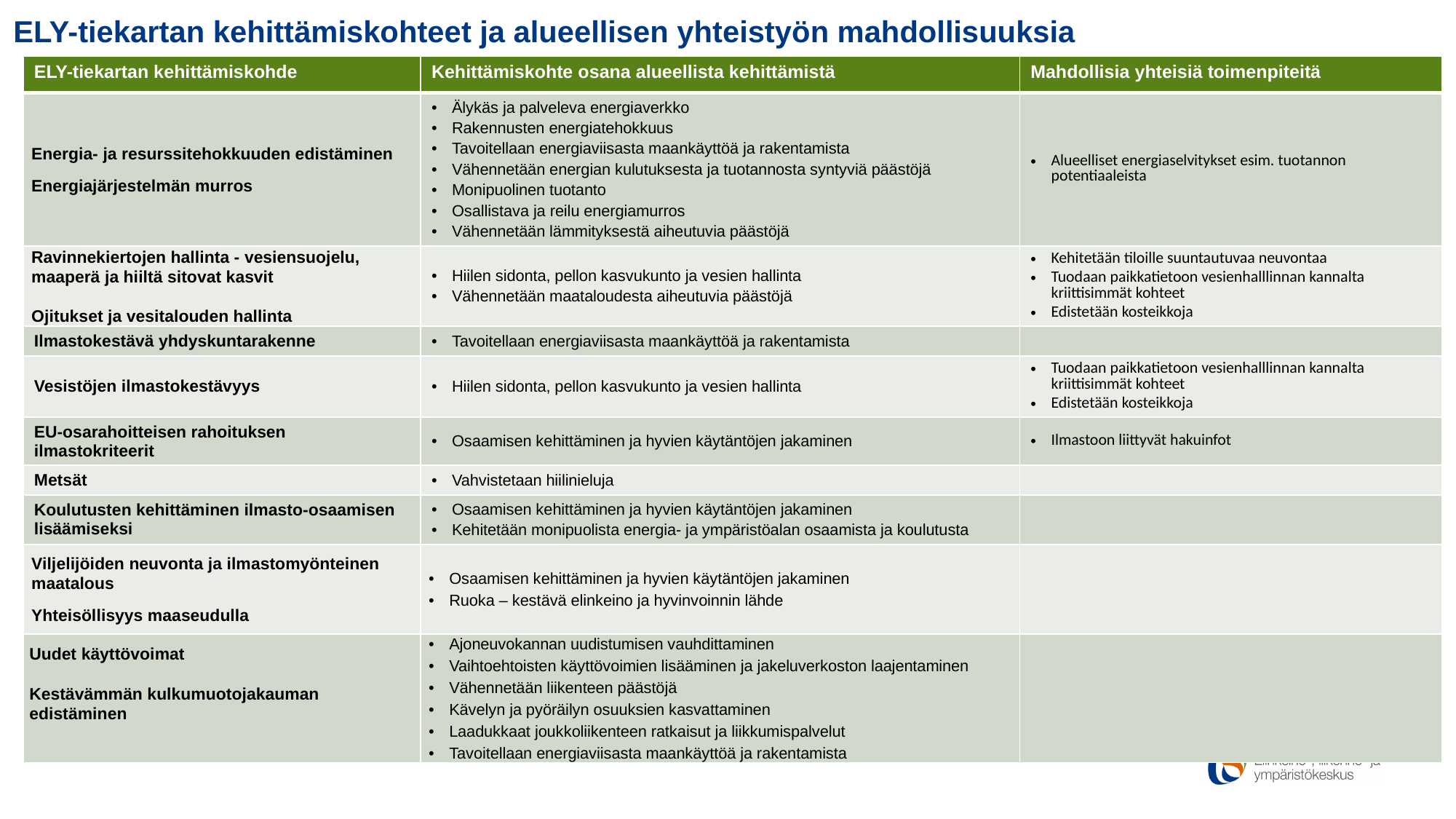

# ELY-tiekartan kehittämiskohteet ja alueellisen yhteistyön mahdollisuuksia
| ELY-tiekartan kehittämiskohde | Kehittämiskohte osana alueellista kehittämistä | Mahdollisia yhteisiä toimenpiteitä |
| --- | --- | --- |
| Energia- ja resurssitehokkuuden edistäminen Energiajärjestelmän murros | Älykäs ja palveleva energiaverkko Rakennusten energiatehokkuus Tavoitellaan energiaviisasta maankäyttöä ja rakentamista Vähennetään energian kulutuksesta ja tuotannosta syntyviä päästöjä Monipuolinen tuotanto Osallistava ja reilu energiamurros Vähennetään lämmityksestä aiheutuvia päästöjä | Alueelliset energiaselvitykset esim. tuotannon potentiaaleista |
| Ravinnekiertojen hallinta - vesiensuojelu, maaperä ja hiiltä sitovat kasvit Ojitukset ja vesitalouden hallinta | Hiilen sidonta, pellon kasvukunto ja vesien hallinta Vähennetään maataloudesta aiheutuvia päästöjä | Kehitetään tiloille suuntautuvaa neuvontaa Tuodaan paikkatietoon vesienhalllinnan kannalta kriittisimmät kohteet Edistetään kosteikkoja |
| Ilmastokestävä yhdyskuntarakenne | Tavoitellaan energiaviisasta maankäyttöä ja rakentamista |  |
| Vesistöjen ilmastokestävyys | Hiilen sidonta, pellon kasvukunto ja vesien hallinta | Tuodaan paikkatietoon vesienhalllinnan kannalta kriittisimmät kohteet Edistetään kosteikkoja |
| EU-osarahoitteisen rahoituksen ilmastokriteerit | Osaamisen kehittäminen ja hyvien käytäntöjen jakaminen | Ilmastoon liittyvät hakuinfot |
| Metsät | Vahvistetaan hiilinieluja |  |
| Koulutusten kehittäminen ilmasto-osaamisen lisäämiseksi | Osaamisen kehittäminen ja hyvien käytäntöjen jakaminen Kehitetään monipuolista energia- ja ympäristöalan osaamista ja koulutusta |  |
| Viljelijöiden neuvonta ja ilmastomyönteinen maatalous Yhteisöllisyys maaseudulla | Osaamisen kehittäminen ja hyvien käytäntöjen jakaminen Ruoka – kestävä elinkeino ja hyvinvoinnin lähde |  |
| Uudet käyttövoimat Kestävämmän kulkumuotojakauman edistäminen | Ajoneuvokannan uudistumisen vauhdittaminen Vaihtoehtoisten käyttövoimien lisääminen ja jakeluverkoston laajentaminen Vähennetään liikenteen päästöjä Kävelyn ja pyöräilyn osuuksien kasvattaminen Laadukkaat joukkoliikenteen ratkaisut ja liikkumispalvelut Tavoitellaan energiaviisasta maankäyttöä ja rakentamista |  |